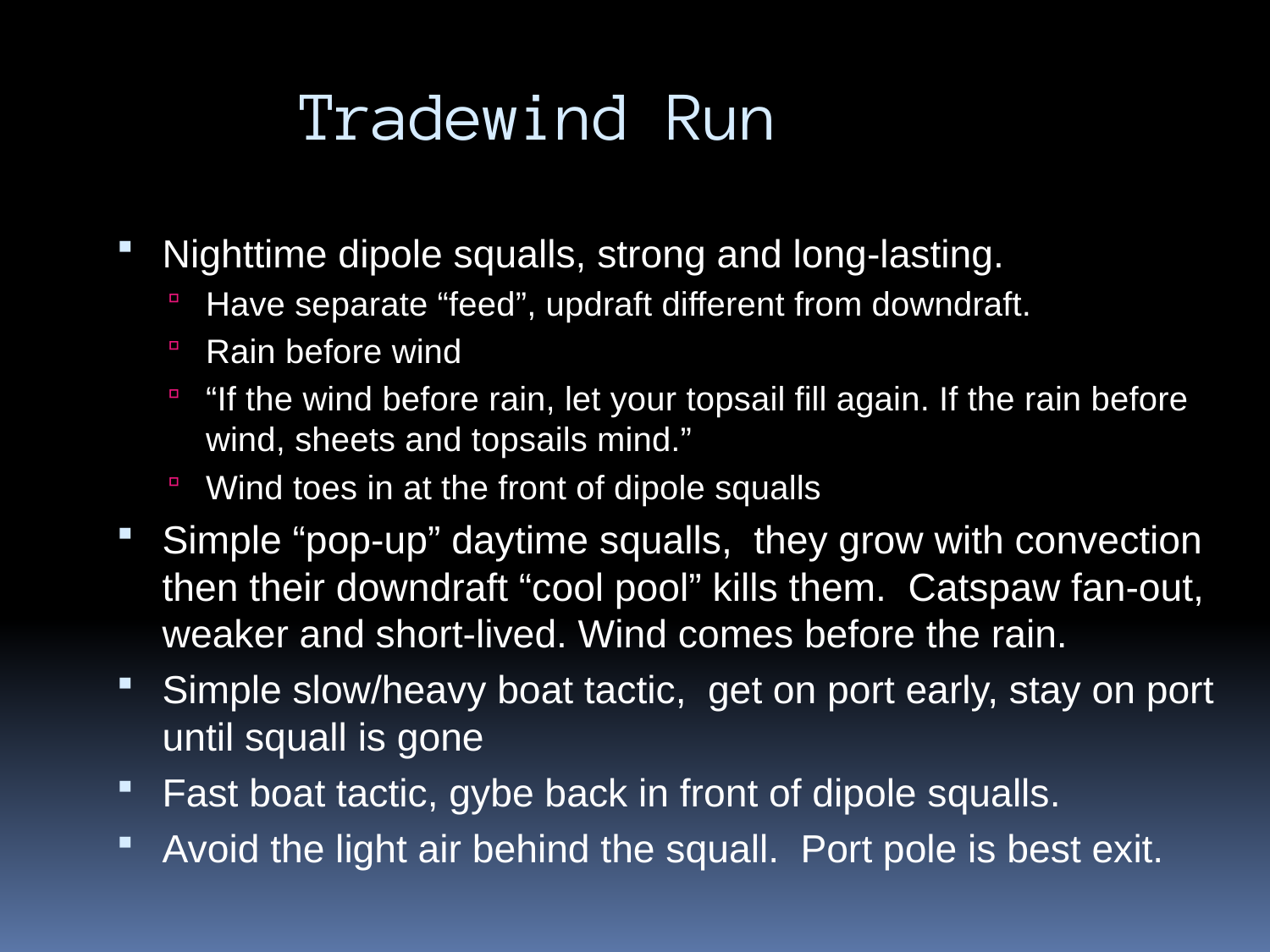

Tradewind Run
Nighttime dipole squalls, strong and long-lasting.
Have separate “feed”, updraft different from downdraft.
Rain before wind
“If the wind before rain, let your topsail fill again. If the rain before wind, sheets and topsails mind.”
Wind toes in at the front of dipole squalls
Simple “pop-up” daytime squalls,  they grow with convection then their downdraft “cool pool” kills them.  Catspaw fan-out, weaker and short-lived. Wind comes before the rain.
Simple slow/heavy boat tactic,  get on port early, stay on port until squall is gone
Fast boat tactic, gybe back in front of dipole squalls.
Avoid the light air behind the squall.  Port pole is best exit.